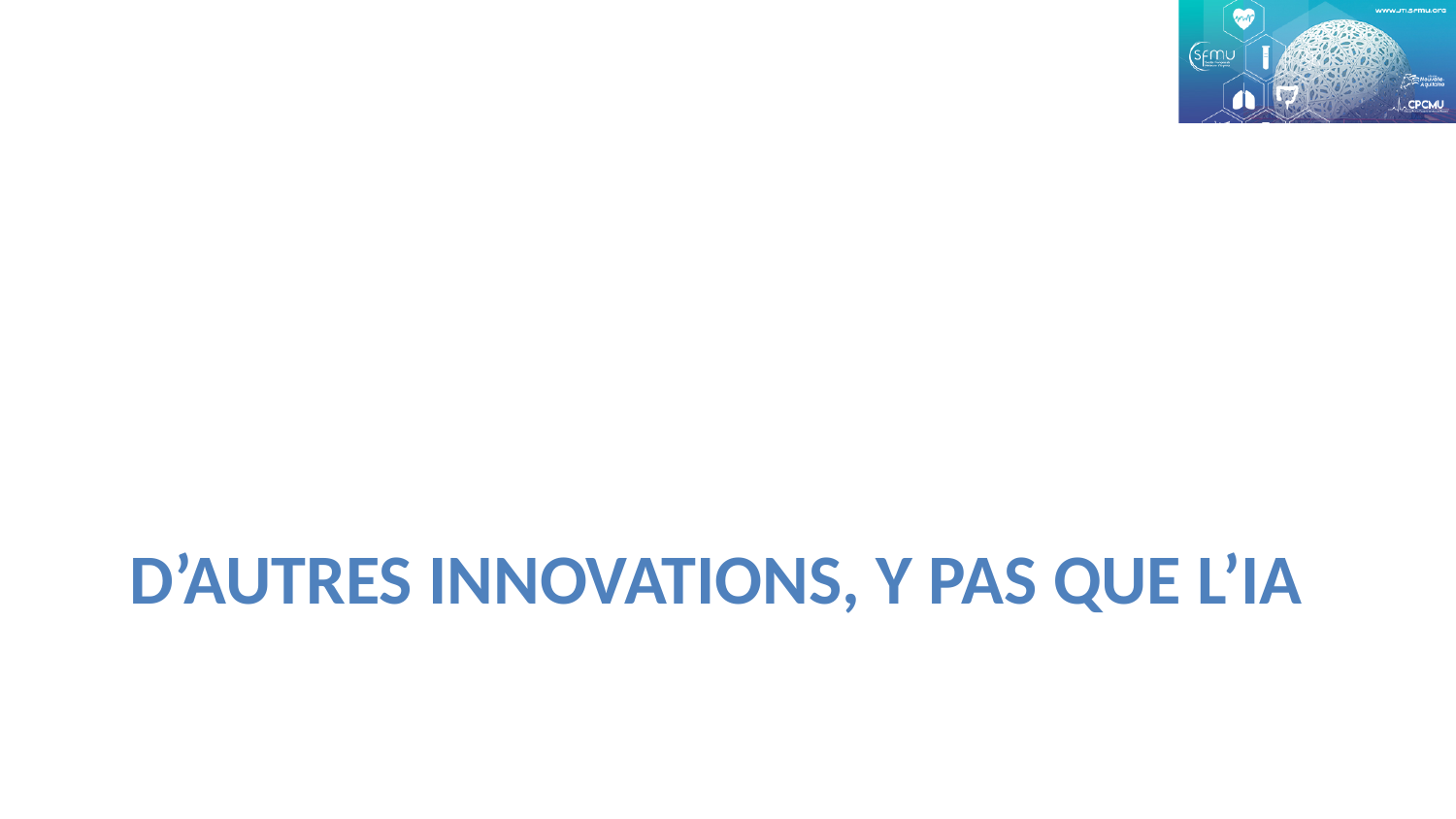

# D’autres INnovations, Y pas que l’IA